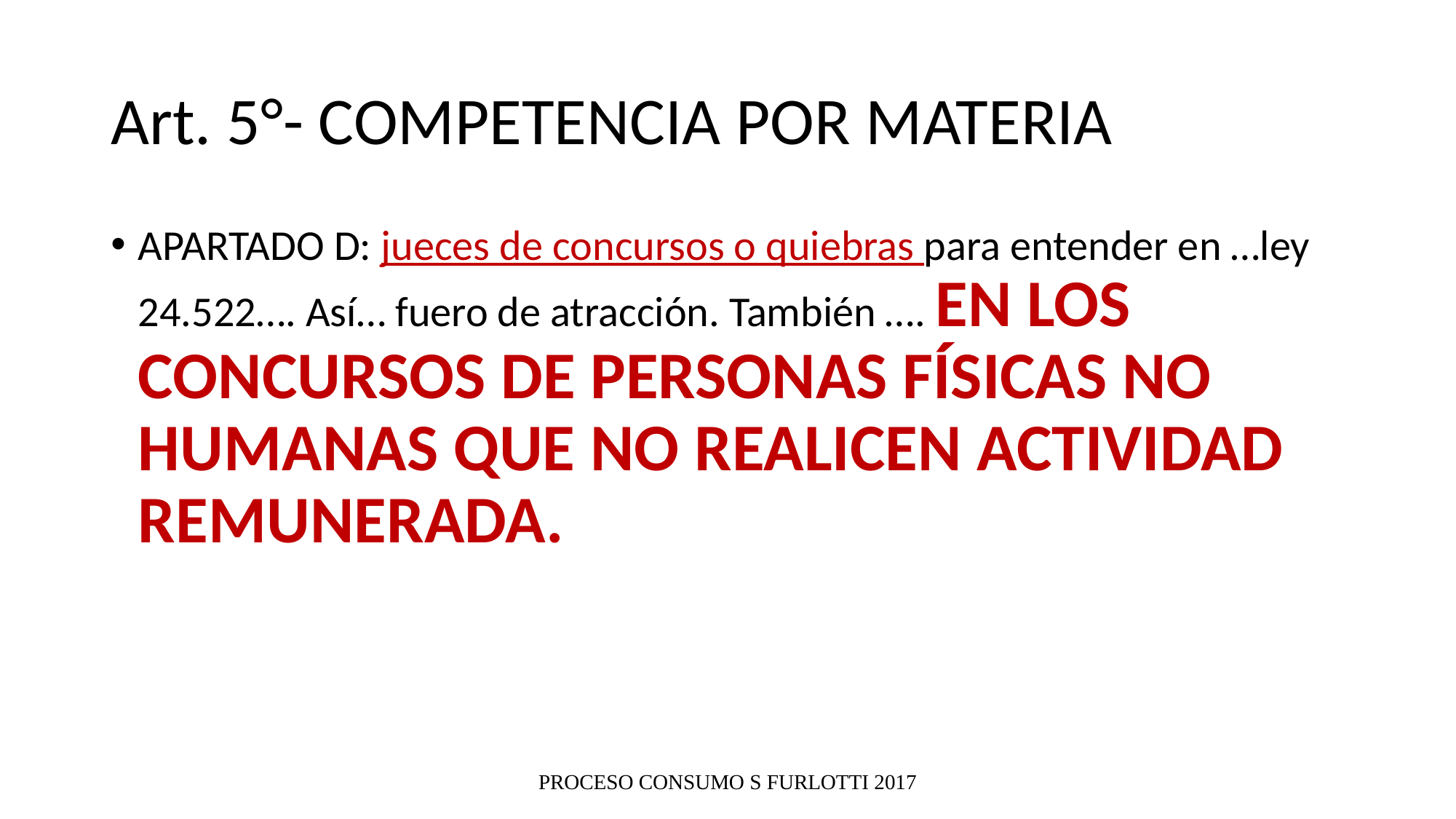

# Art. 5°- COMPETENCIA POR MATERIA
APARTADO D: jueces de concursos o quiebras para entender en …ley 24.522…. Así… fuero de atracción. También …. EN LOS CONCURSOS DE PERSONAS FÍSICAS NO HUMANAS QUE NO REALICEN ACTIVIDAD REMUNERADA.
PROCESO CONSUMO S FURLOTTI 2017